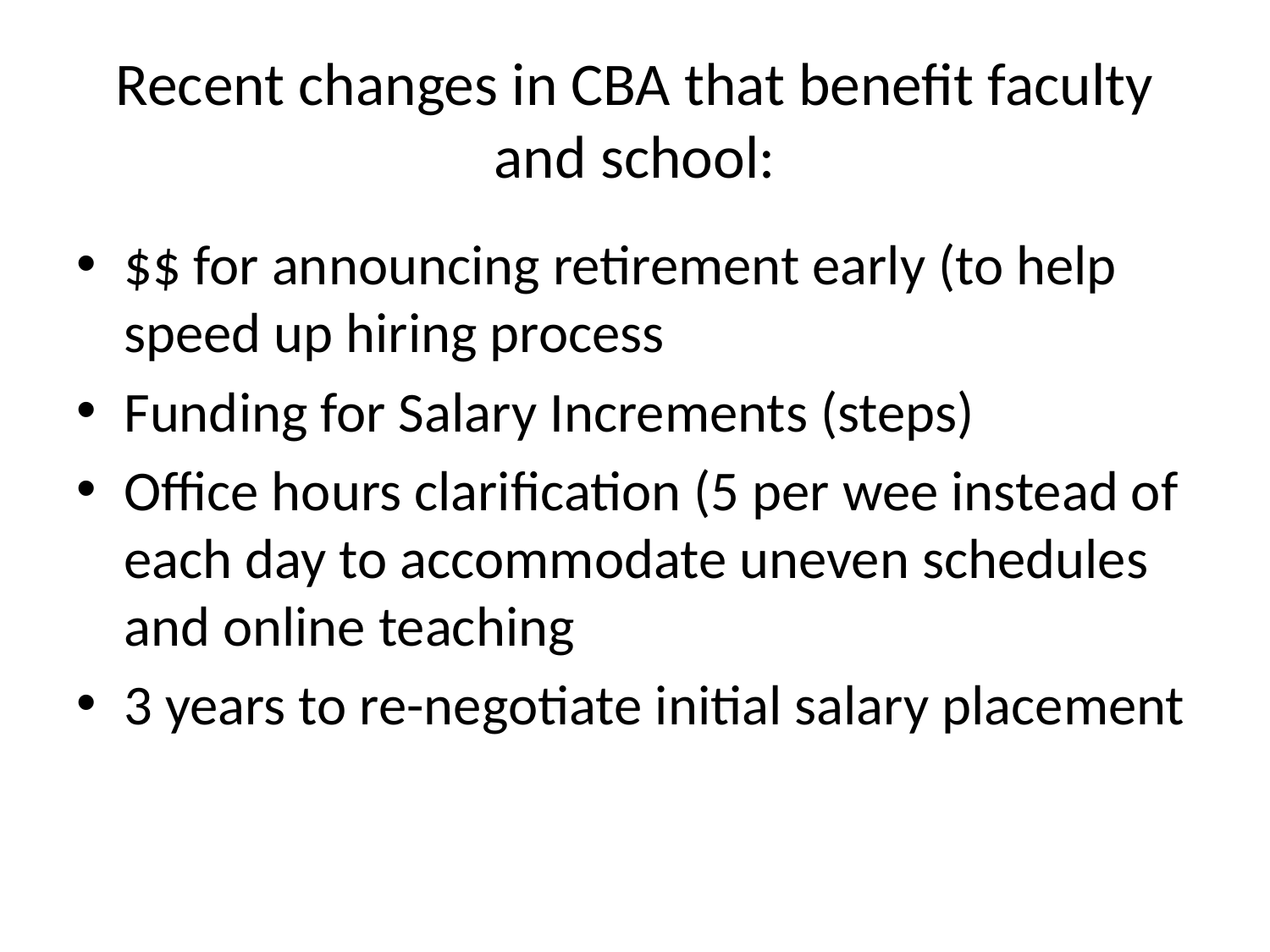

# Recent changes in CBA that benefit faculty and school:
$$ for announcing retirement early (to help speed up hiring process
Funding for Salary Increments (steps)
Office hours clarification (5 per wee instead of each day to accommodate uneven schedules and online teaching
3 years to re-negotiate initial salary placement